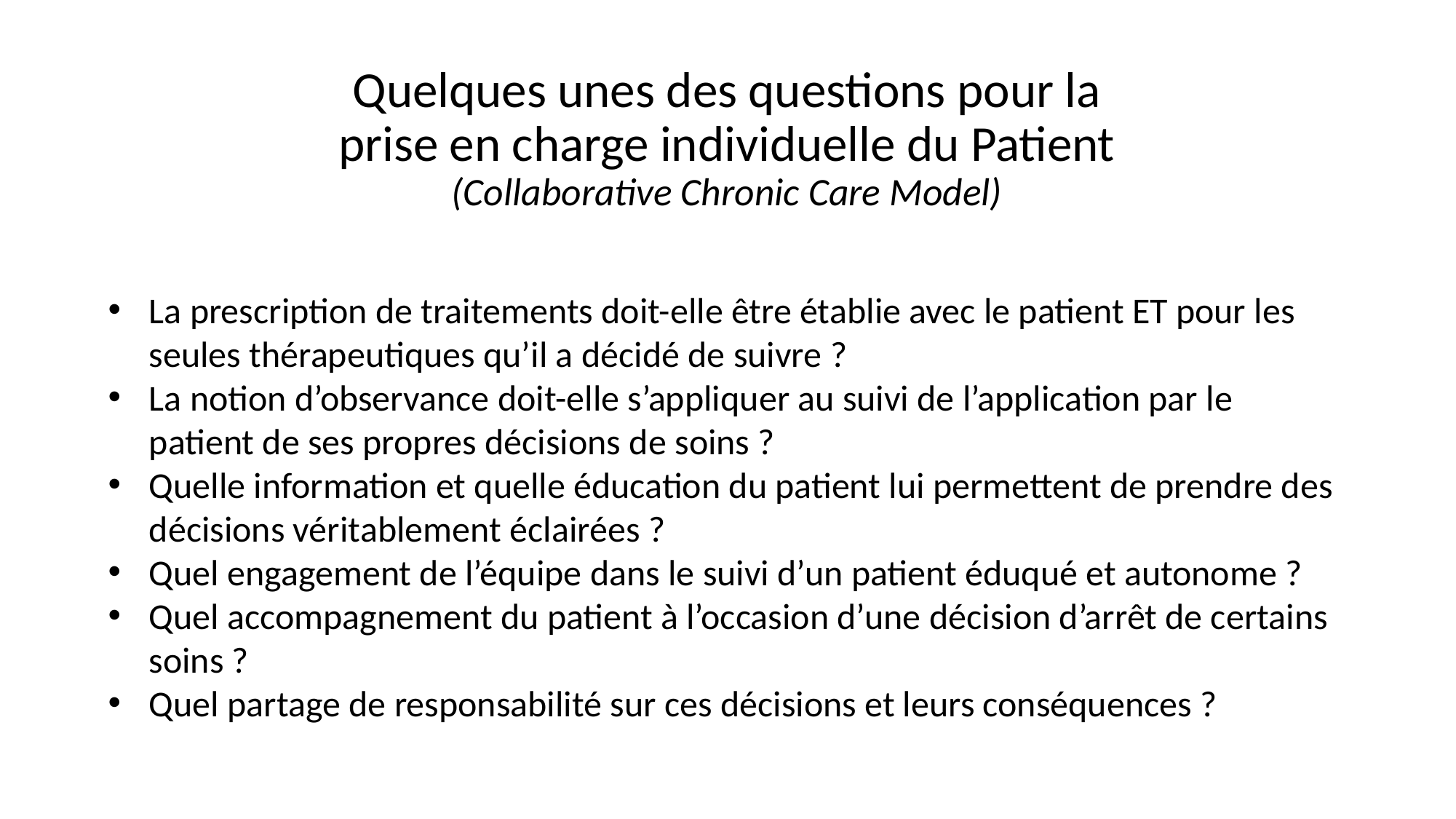

# Quelques unes des questions pour la prise en charge individuelle du Patient (Collaborative Chronic Care Model)
La prescription de traitements doit-elle être établie avec le patient ET pour les seules thérapeutiques qu’il a décidé de suivre ?
La notion d’observance doit-elle s’appliquer au suivi de l’application par le patient de ses propres décisions de soins ?
Quelle information et quelle éducation du patient lui permettent de prendre des décisions véritablement éclairées ?
Quel engagement de l’équipe dans le suivi d’un patient éduqué et autonome ?
Quel accompagnement du patient à l’occasion d’une décision d’arrêt de certains soins ?
Quel partage de responsabilité sur ces décisions et leurs conséquences ?